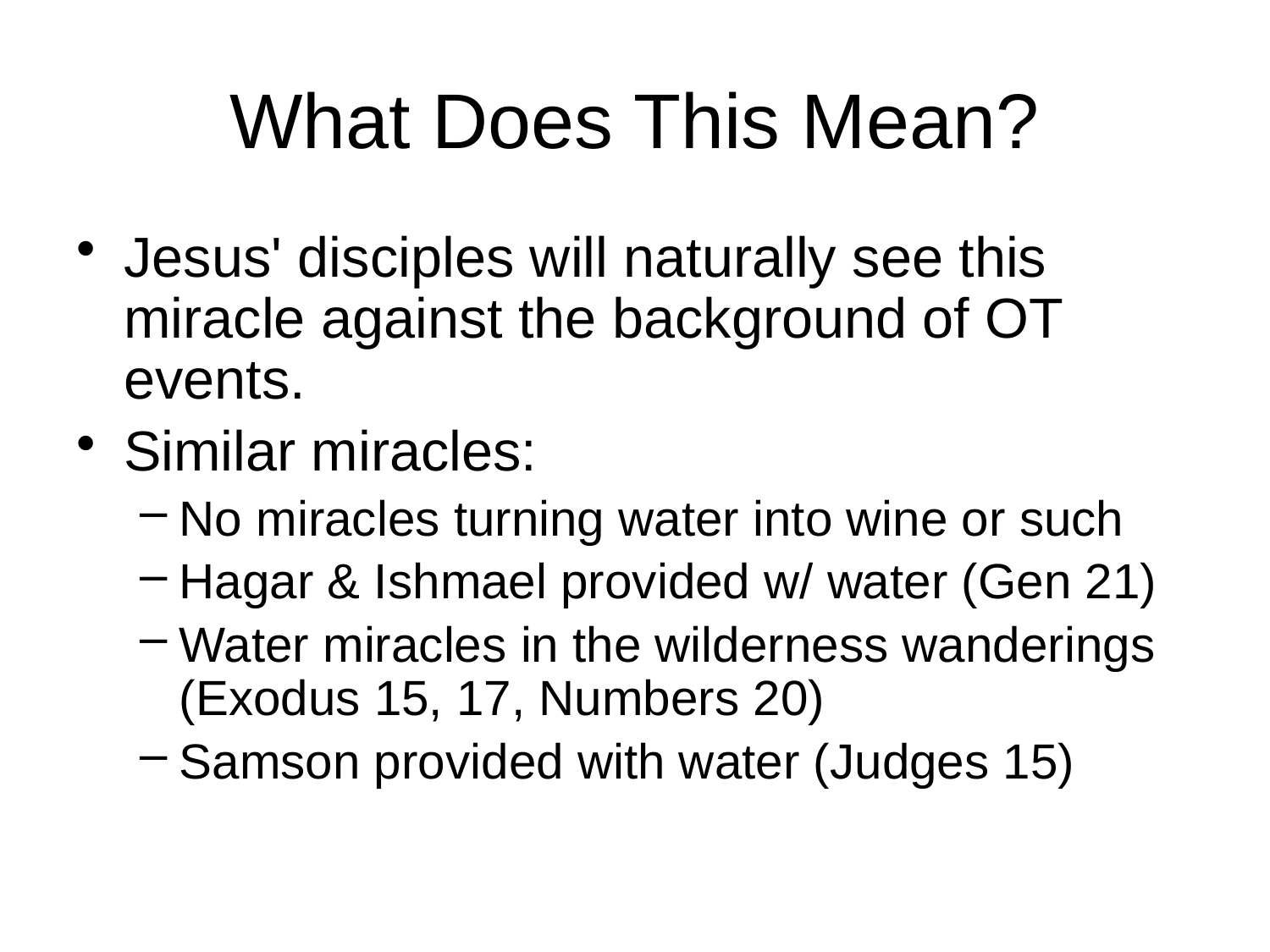

# What Does This Mean?
Jesus' disciples will naturally see this miracle against the background of OT events.
Similar miracles:
No miracles turning water into wine or such
Hagar & Ishmael provided w/ water (Gen 21)
Water miracles in the wilderness wanderings (Exodus 15, 17, Numbers 20)
Samson provided with water (Judges 15)